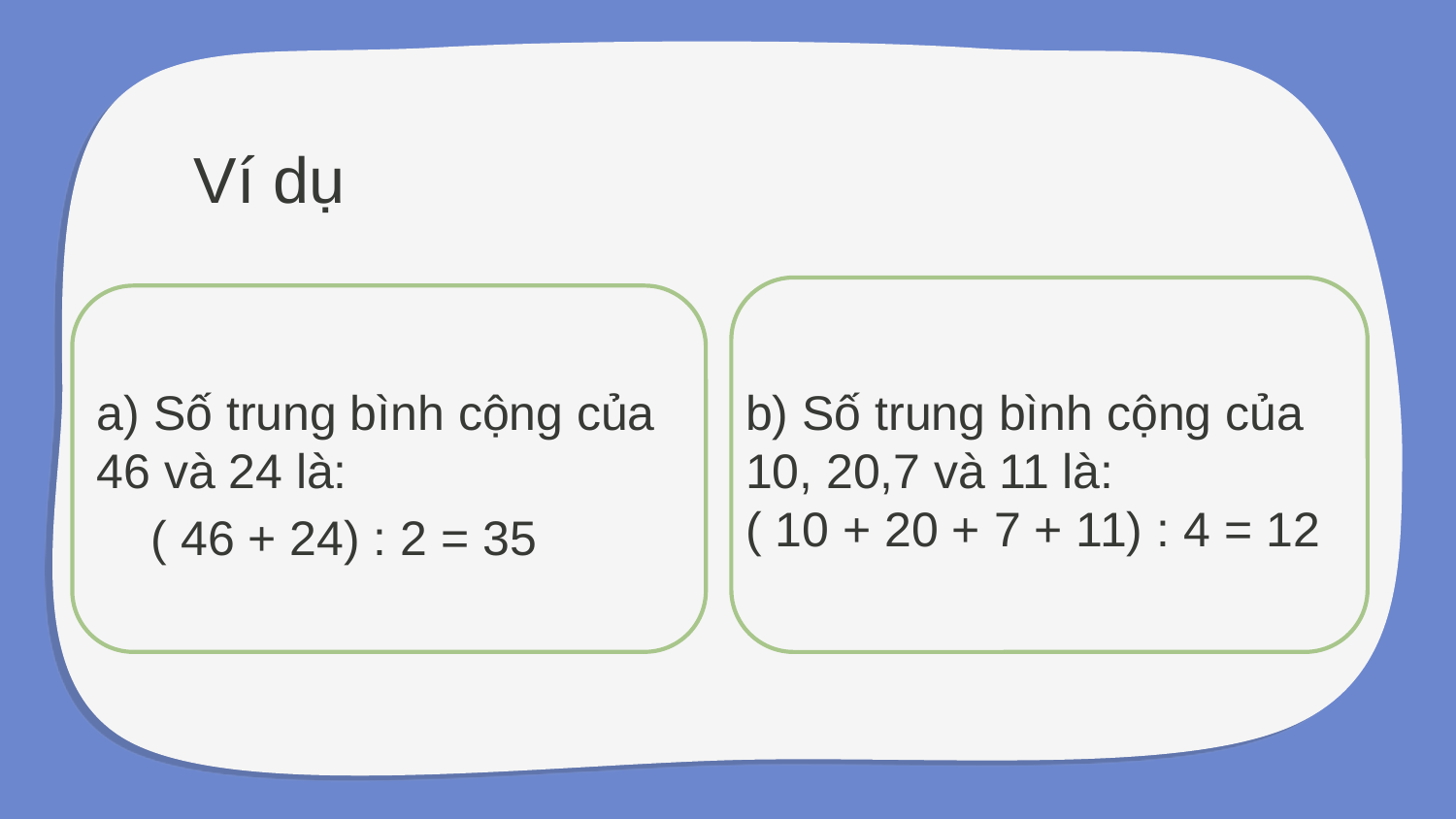

Ví dụ

a) Số trung bình cộng của 46 và 24 là:
    ( 46 + 24) : 2 = 35
b) Số trung bình cộng của 10, 20,7 và 11 là:
( 10 + 20 + 7 + 11) : 4 = 12